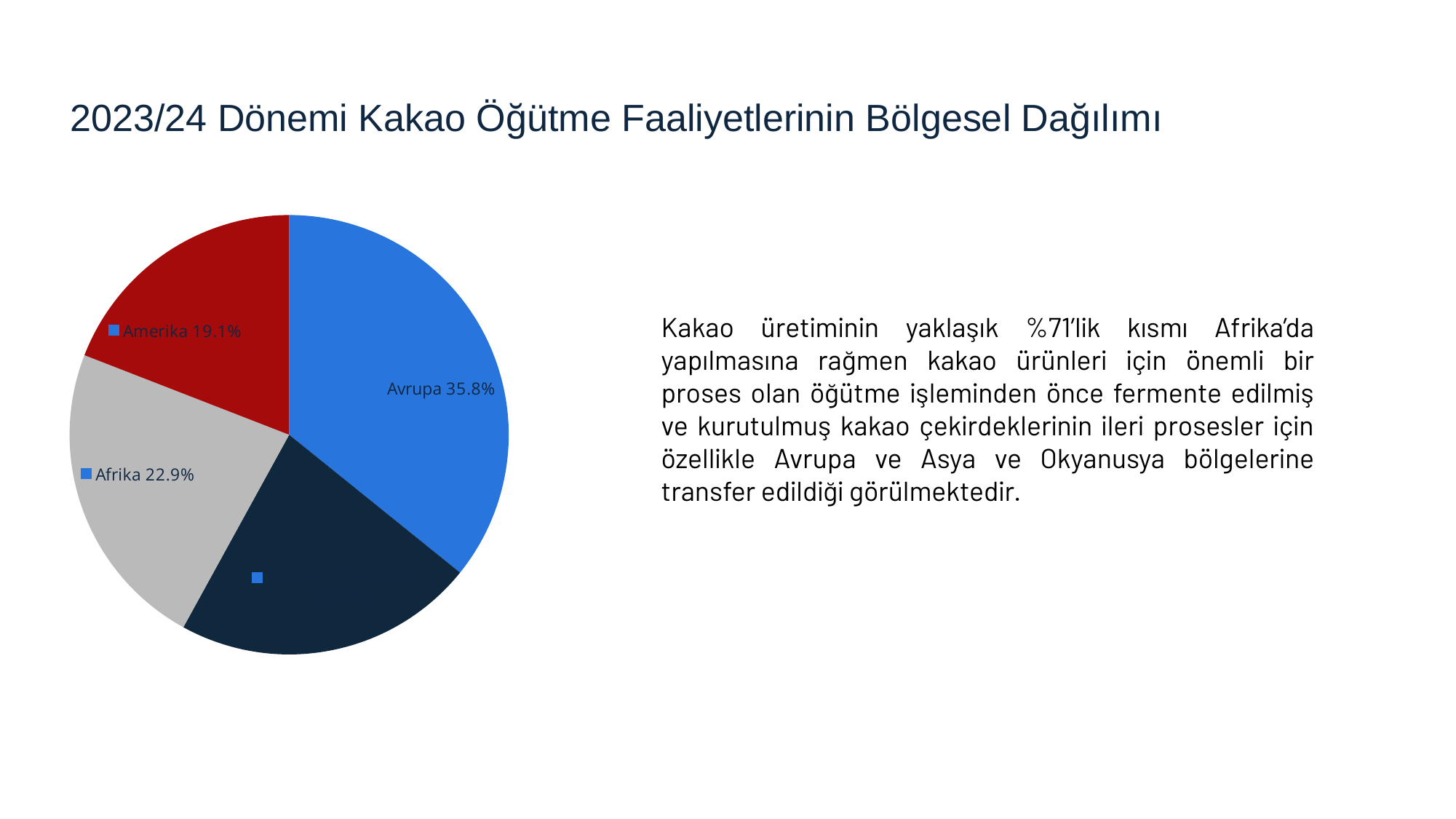

2023/24 Dönemi Kakao Öğütme Faaliyetlerinin Bölgesel Dağılımı

### Chart

| Category | 2023/2024 |
|---|---|
| Avrupa | 0.358 |
| Asya ve Okyanusya | 0.222 |
| Afrika | 0.229 |
| Amerika | 0.191 |
Kakao üretiminin yaklaşık %71’lik kısmı Afrika’da yapılmasına rağmen kakao ürünleri için önemli bir proses olan öğütme işleminden önce fermente edilmiş ve kurutulmuş kakao çekirdeklerinin ileri prosesler için özellikle Avrupa ve Asya ve Okyanusya bölgelerine transfer edildiği görülmektedir.